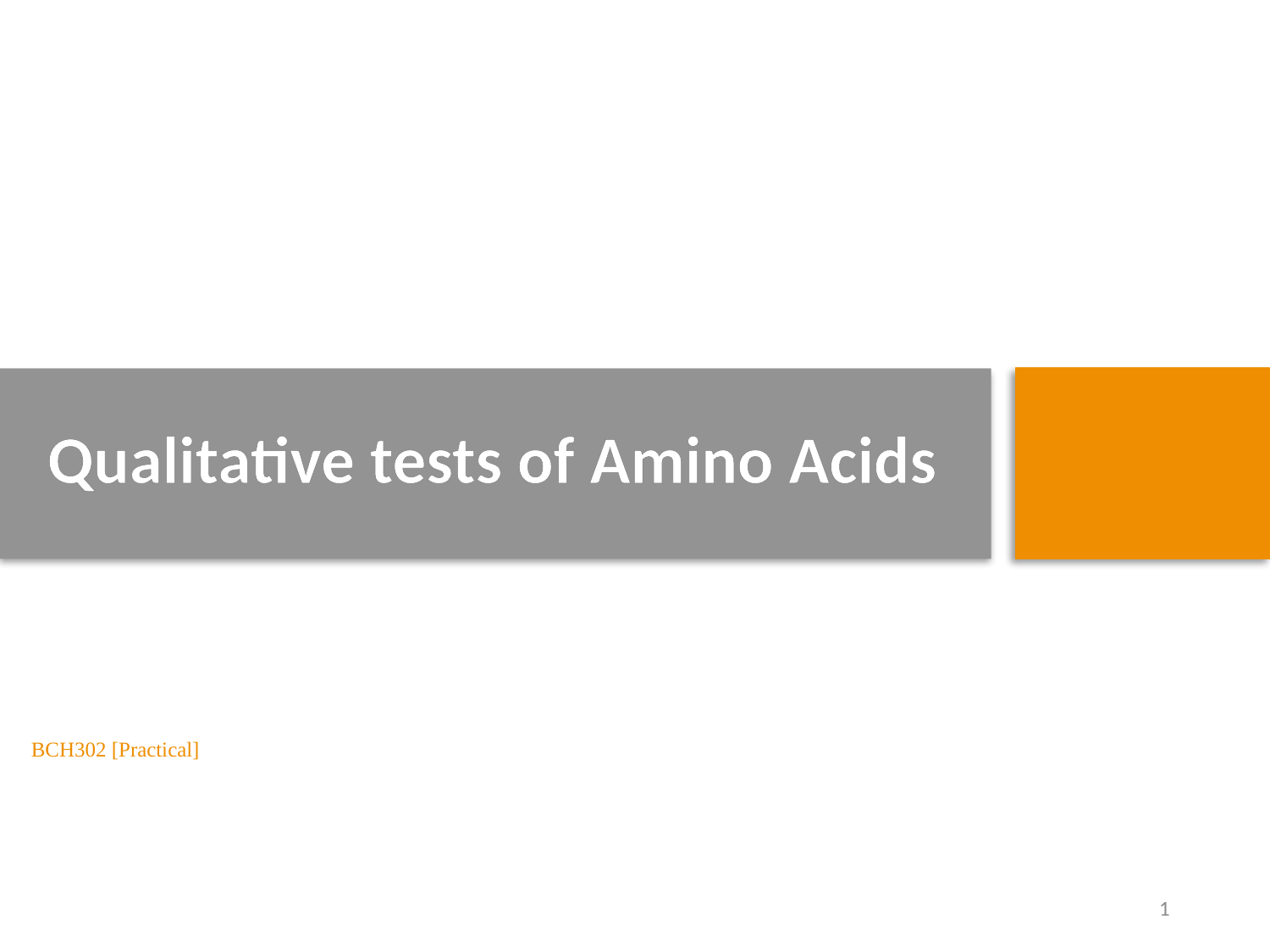

Qualitative tests of Amino Acids

BCH302 [Practical]
1